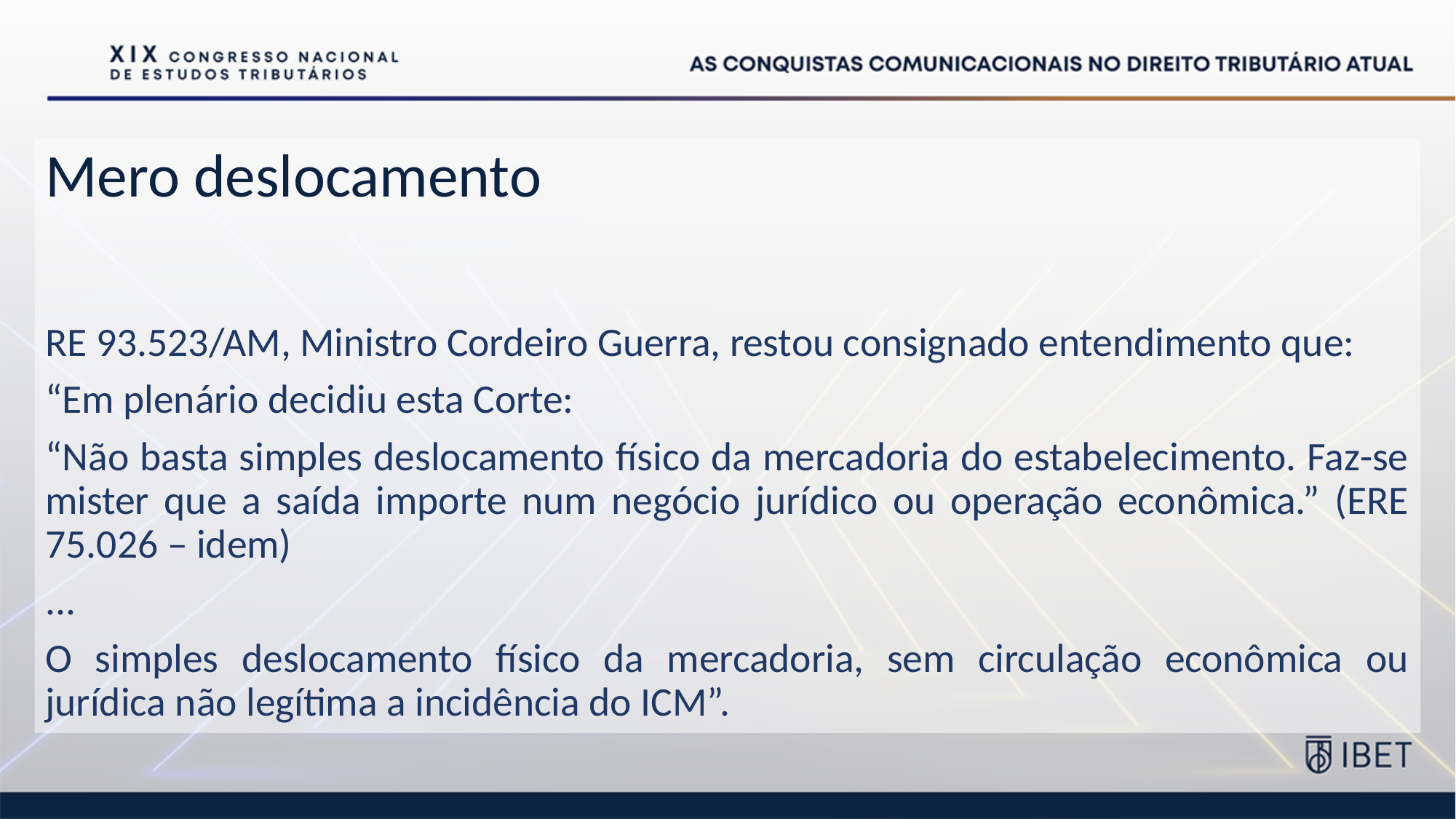

Mero deslocamento

RE 93.523/AM, Ministro Cordeiro Guerra, restou consignado entendimento que:
“Em plenário decidiu esta Corte:
“Não basta simples deslocamento físico da mercadoria do estabelecimento. Faz-se mister que a saída importe num negócio jurídico ou operação econômica.” (ERE 75.026 – idem)
...
O simples deslocamento físico da mercadoria, sem circulação econômica ou jurídica não legítima a incidência do ICM”.